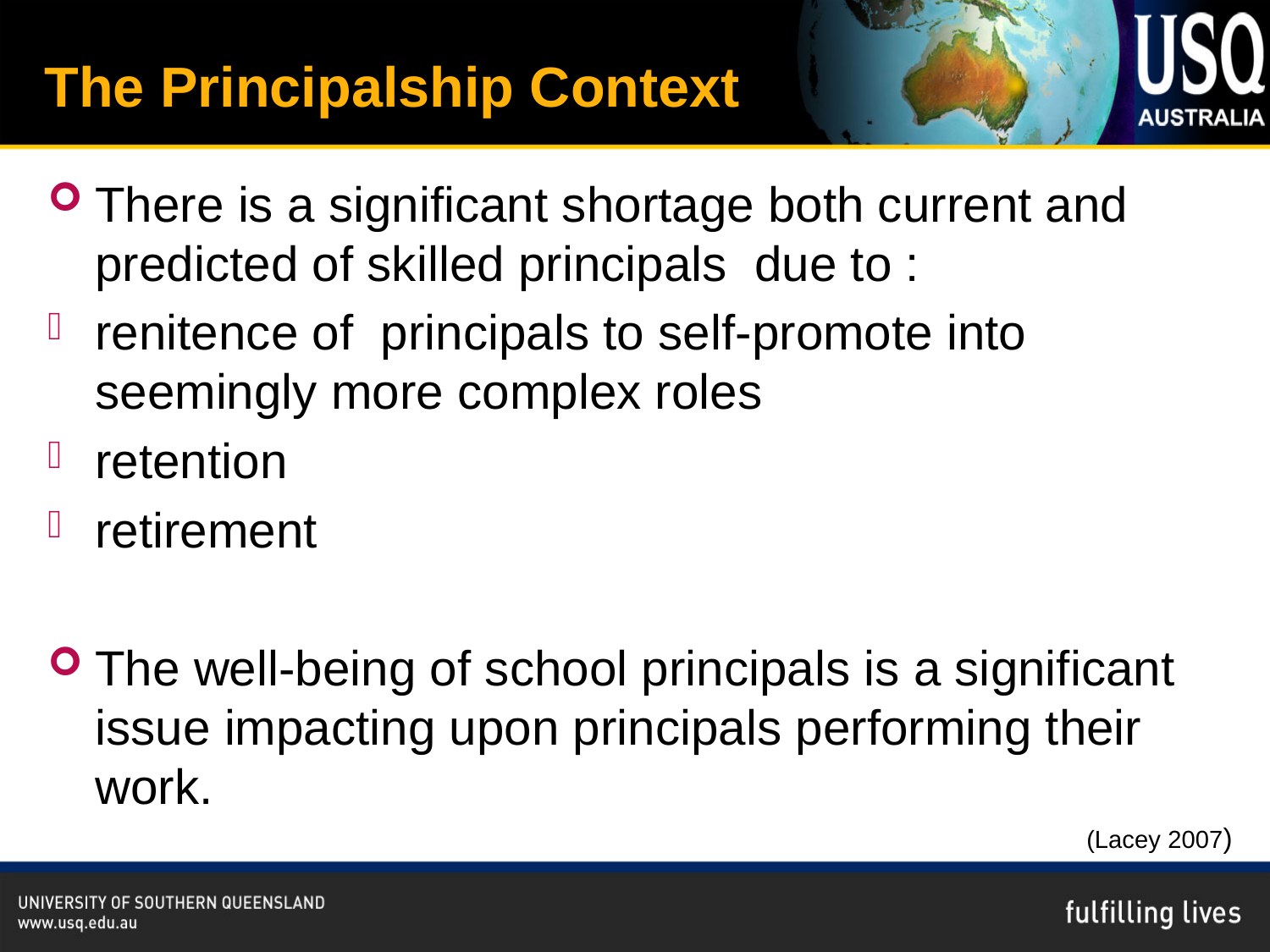

# The Principalship Context
There is a significant shortage both current and predicted of skilled principals  due to :
renitence of  principals to self-promote into seemingly more complex roles
retention
retirement

The well-being of school principals is a significant issue impacting upon principals performing their work.
(Lacey 2007)